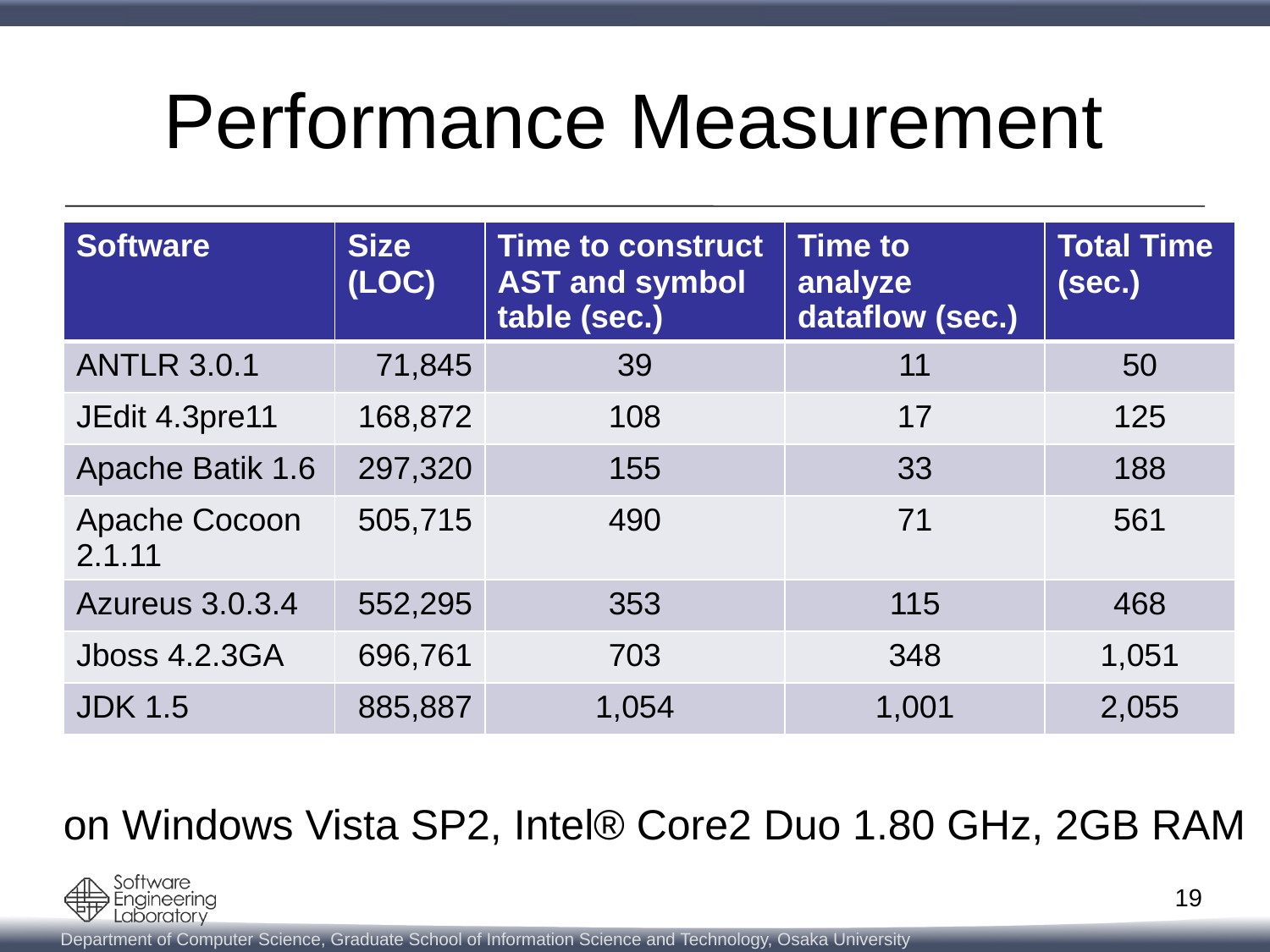

# Performance Measurement
| Software | Size (LOC) | Time to construct AST and symbol table (sec.) | Time to analyze dataflow (sec.) | Total Time (sec.) |
| --- | --- | --- | --- | --- |
| ANTLR 3.0.1 | 71,845 | 39 | 11 | 50 |
| JEdit 4.3pre11 | 168,872 | 108 | 17 | 125 |
| Apache Batik 1.6 | 297,320 | 155 | 33 | 188 |
| Apache Cocoon 2.1.11 | 505,715 | 490 | 71 | 561 |
| Azureus 3.0.3.4 | 552,295 | 353 | 115 | 468 |
| Jboss 4.2.3GA | 696,761 | 703 | 348 | 1,051 |
| JDK 1.5 | 885,887 | 1,054 | 1,001 | 2,055 |
on Windows Vista SP2, Intel® Core2 Duo 1.80 GHz, 2GB RAM
19